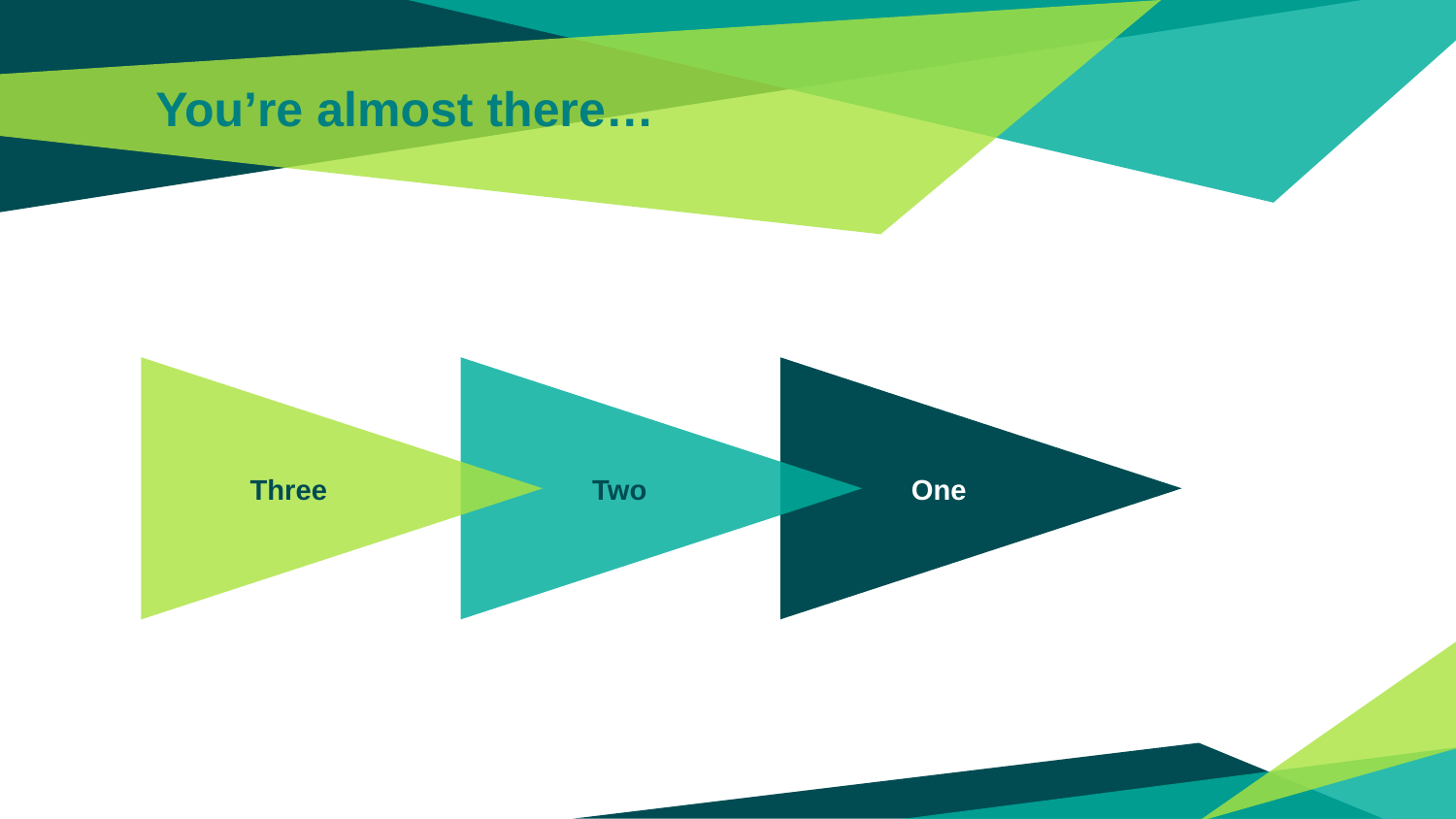

# You’re almost there…
Three
Two
One